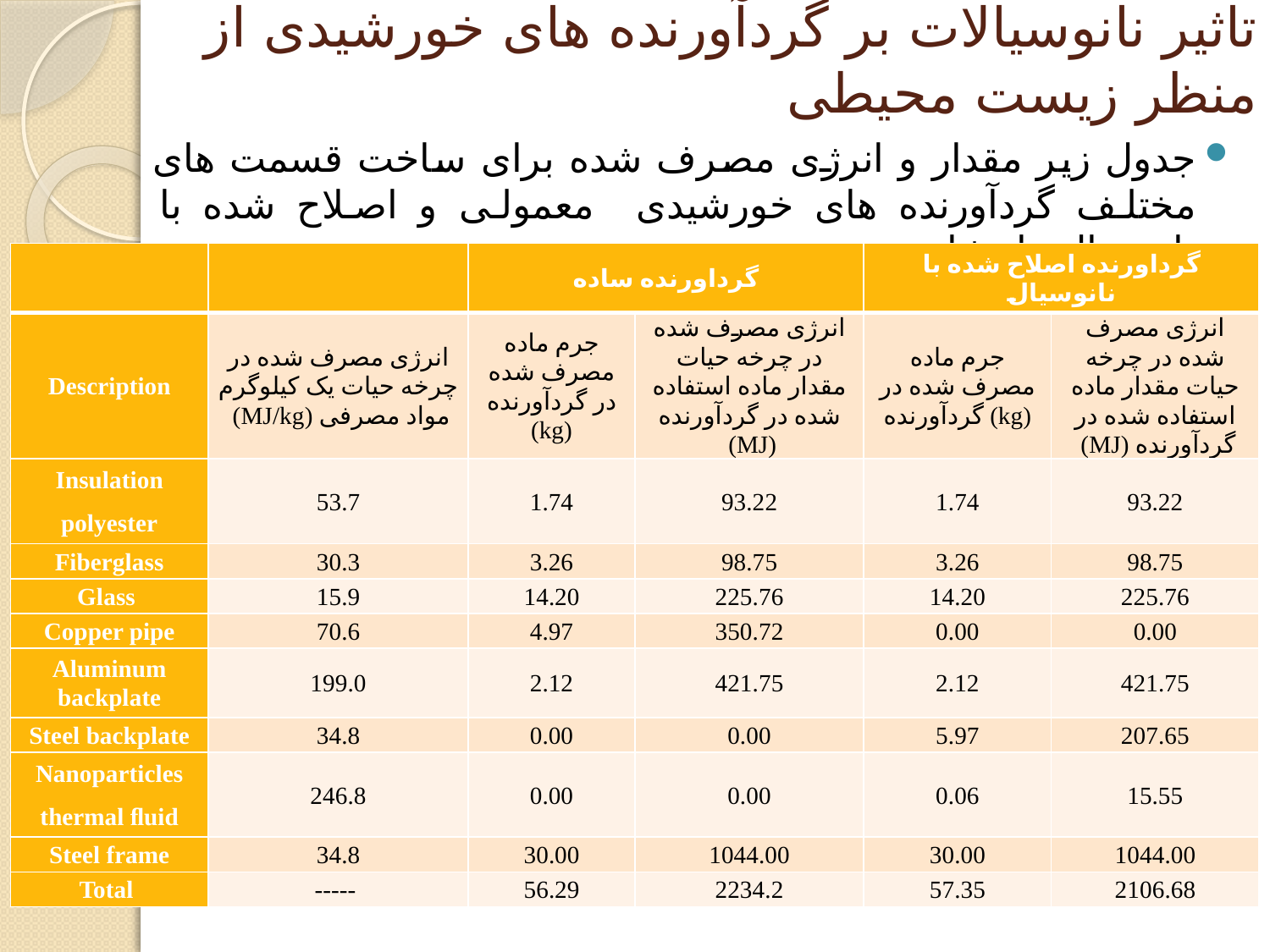

# تاثیر نانوسیالات بر گردآورنده های خورشیدی از منظر زیست محیطی
جدول زیر مقدار و انرژی مصرف شده برای ساخت قسمت های مختلف گردآورنده های خورشیدی  معمولی و اصلاح شده با نانوسیال را نشان می دهد.

|  |  | گرداورنده ساده |  | گرداورنده اصلاح شده با نانوسیال |  |
| --- | --- | --- | --- | --- | --- |
| Description | انرژی مصرف شده در چرخه حیات یک کیلوگرم مواد مصرفی (MJ/kg) | جرم ماده مصرف شده در گردآورنده (kg) | انرژی مصرف شده در چرخه حیات مقدار ماده استفاده شده در گردآورنده (MJ) | جرم ماده مصرف شده در گردآورنده (kg) | انرژی مصرف شده در چرخه حیات مقدار ماده استفاده شده در گردآورنده (MJ) |
| Insulation polyester | 53.7 | 1.74 | 93.22 | 1.74 | 93.22 |
| Fiberglass | 30.3 | 3.26 | 98.75 | 3.26 | 98.75 |
| Glass | 15.9 | 14.20 | 225.76 | 14.20 | 225.76 |
| Copper pipe | 70.6 | 4.97 | 350.72 | 0.00 | 0.00 |
| Aluminum backplate | 199.0 | 2.12 | 421.75 | 2.12 | 421.75 |
| Steel backplate | 34.8 | 0.00 | 0.00 | 5.97 | 207.65 |
| Nanoparticles thermal ﬂuid | 246.8 | 0.00 | 0.00 | 0.06 | 15.55 |
| Steel frame | 34.8 | 30.00 | 1044.00 | 30.00 | 1044.00 |
| Total | ----- | 56.29 | 2234.2 | 57.35 | 2106.68 |